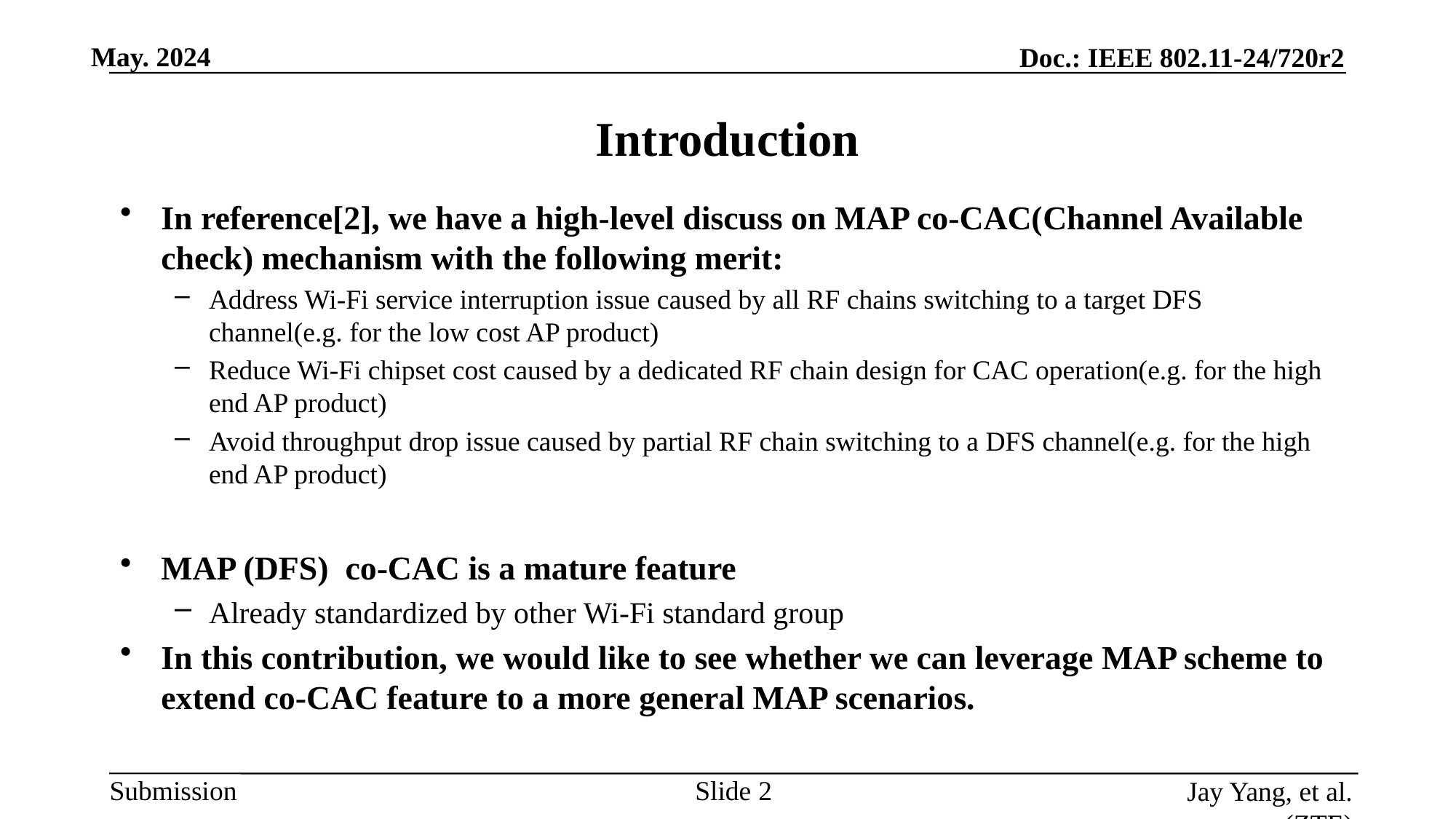

# Introduction
In reference[2], we have a high-level discuss on MAP co-CAC(Channel Available check) mechanism with the following merit:
Address Wi-Fi service interruption issue caused by all RF chains switching to a target DFS channel(e.g. for the low cost AP product)
Reduce Wi-Fi chipset cost caused by a dedicated RF chain design for CAC operation(e.g. for the high end AP product)
Avoid throughput drop issue caused by partial RF chain switching to a DFS channel(e.g. for the high end AP product)

MAP (DFS)  co-CAC is a mature feature
Already standardized by other Wi-Fi standard group
In this contribution, we would like to see whether we can leverage MAP scheme to extend co-CAC feature to a more general MAP scenarios.

Slide 2
Jay Yang, et al. (ZTE)